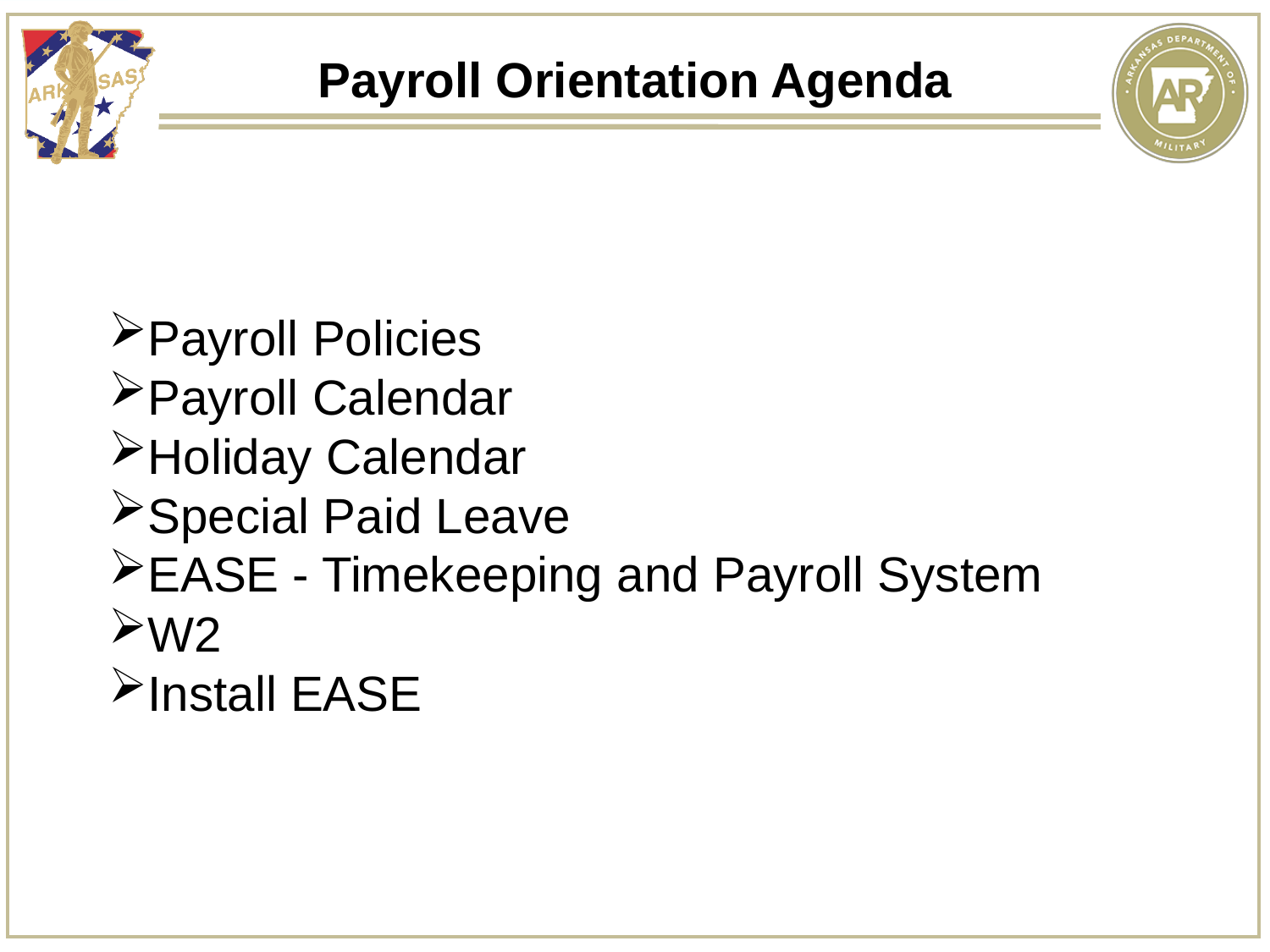

Payroll Orientation Agenda
Payroll Policies
Payroll Calendar
Holiday Calendar
Special Paid Leave
EASE - Timekeeping and Payroll System
W2
Install EASE